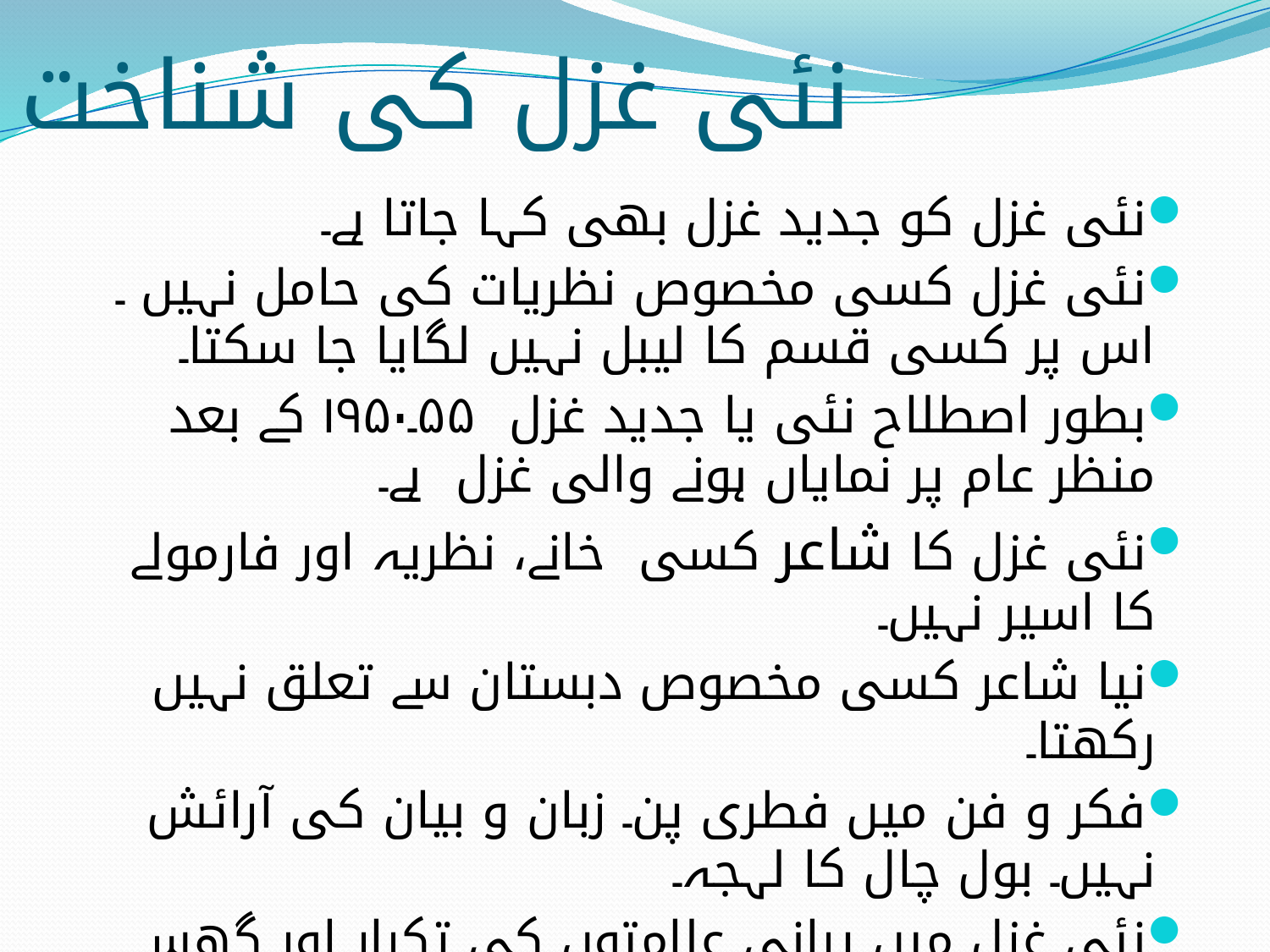

# نئی غزل کی شناخت
نئی غزل کو جدید غزل بھی کہا جاتا ہے۔
نئی غزل کسی مخصوص نظریات کی حامل نہیں ۔ اس پر کسی قسم کا لیبل نہیں لگایا جا سکتا۔
بطور اصطلاح نئی یا جدید غزل  ۵۵۔۱۹۵۰ کے بعد منظر عام پر نمایاں ہونے والی غزل  ہے۔
نئی غزل کا شاعر کسی  خانے، نظریہ اور فارمولے کا اسیر نہیں۔
نیا شاعر کسی مخصوص دبستان سے تعلق نہیں رکھتا۔
فکر و فن میں فطری پن۔ زبان و بیان کی آرائش نہیں۔ بول چال کا لہجہ۔
نئی غزل میں پرانی علامتوں کی تکرار اور گھسے پٹے تلازموں کے بجائے تازہ تر علامتیں اور الفاظ کے نئے تلازمے ملتے ہیں۔
نئی غزل میں الفاظ نئی معنویت کے ساتھ استعمال کیے گئے ہیں۔
اس عمل میں اردو غزل اپنی زمین اور انسانی زندگی سے بالکل قریب آگئی ہے۔